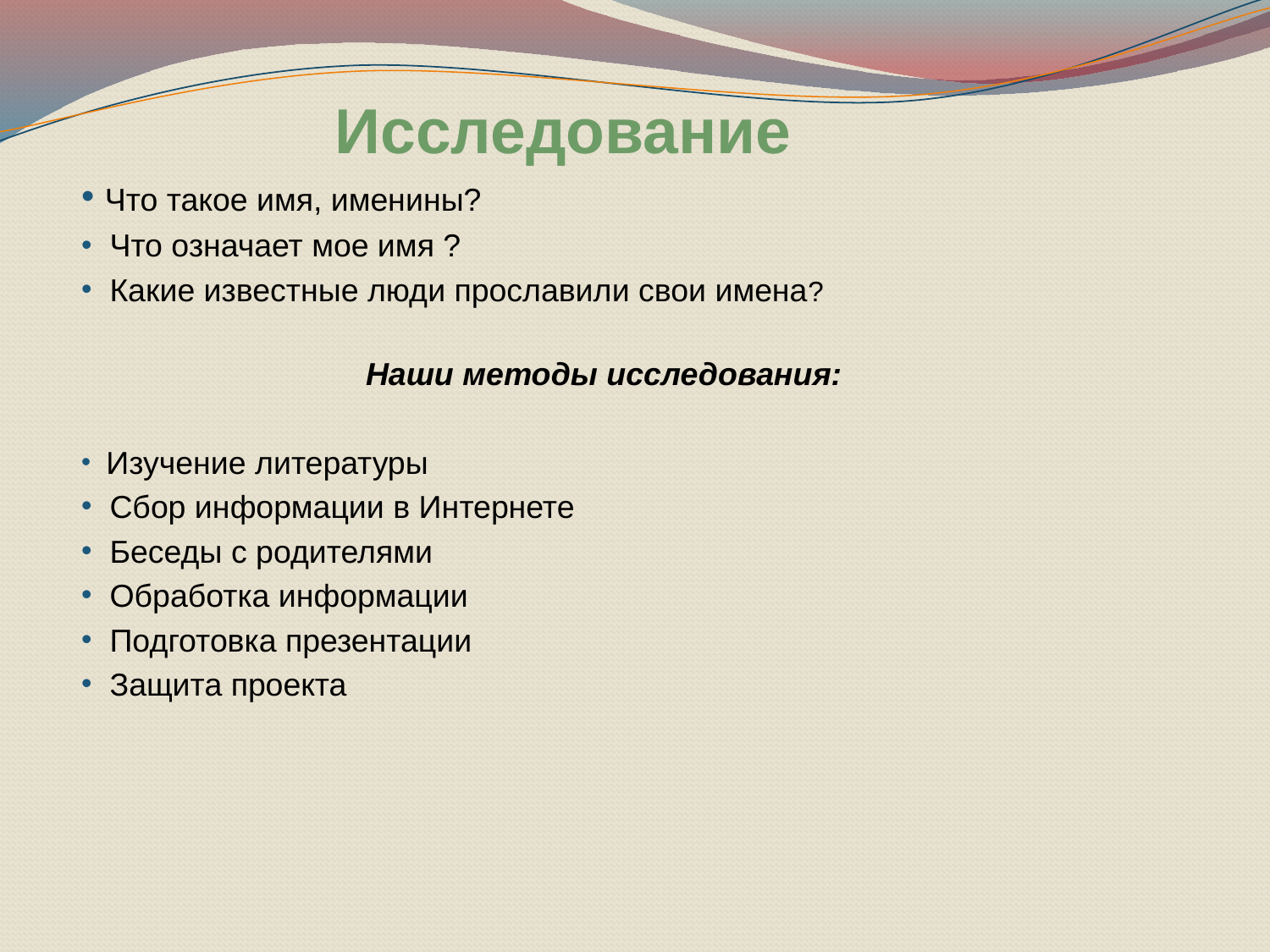

# Исследование
 Что такое имя, именины?
  Что означает мое имя ?
  Какие известные люди прославили свои имена?

                                Наши методы исследования:

  Изучение литературы
  Сбор информации в Интернете
  Беседы с родителями
  Обработка информации
  Подготовка презентации
  Защита проекта